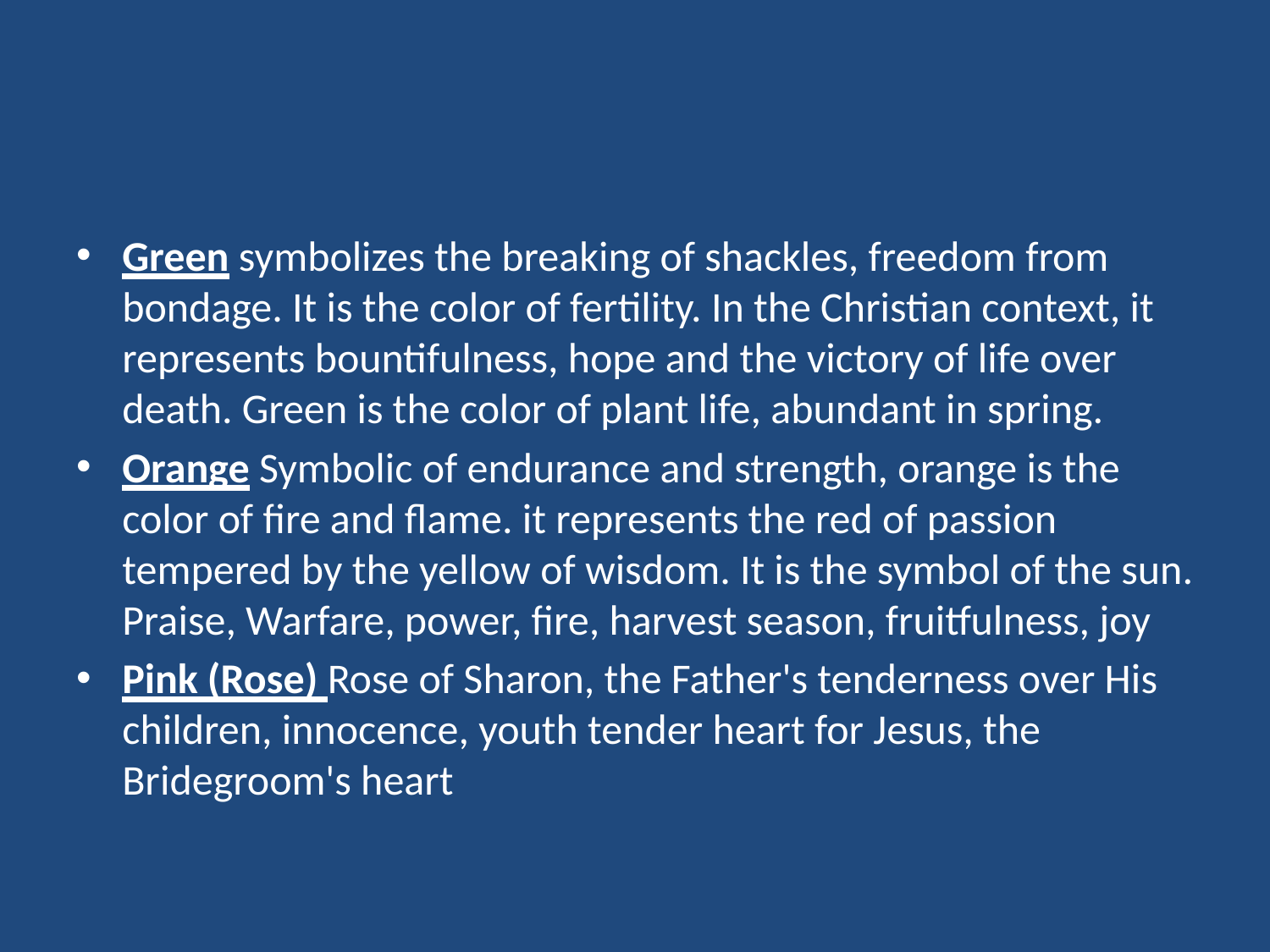

#
Green symbolizes the breaking of shackles, freedom from bondage. It is the color of fertility. In the Christian context, it represents bountifulness, hope and the victory of life over death. Green is the color of plant life, abundant in spring.
Orange Symbolic of endurance and strength, orange is the color of fire and flame. it represents the red of passion tempered by the yellow of wisdom. It is the symbol of the sun. Praise, Warfare, power, fire, harvest season, fruitfulness, joy
Pink (Rose) Rose of Sharon, the Father's tenderness over His children, innocence, youth tender heart for Jesus, the Bridegroom's heart